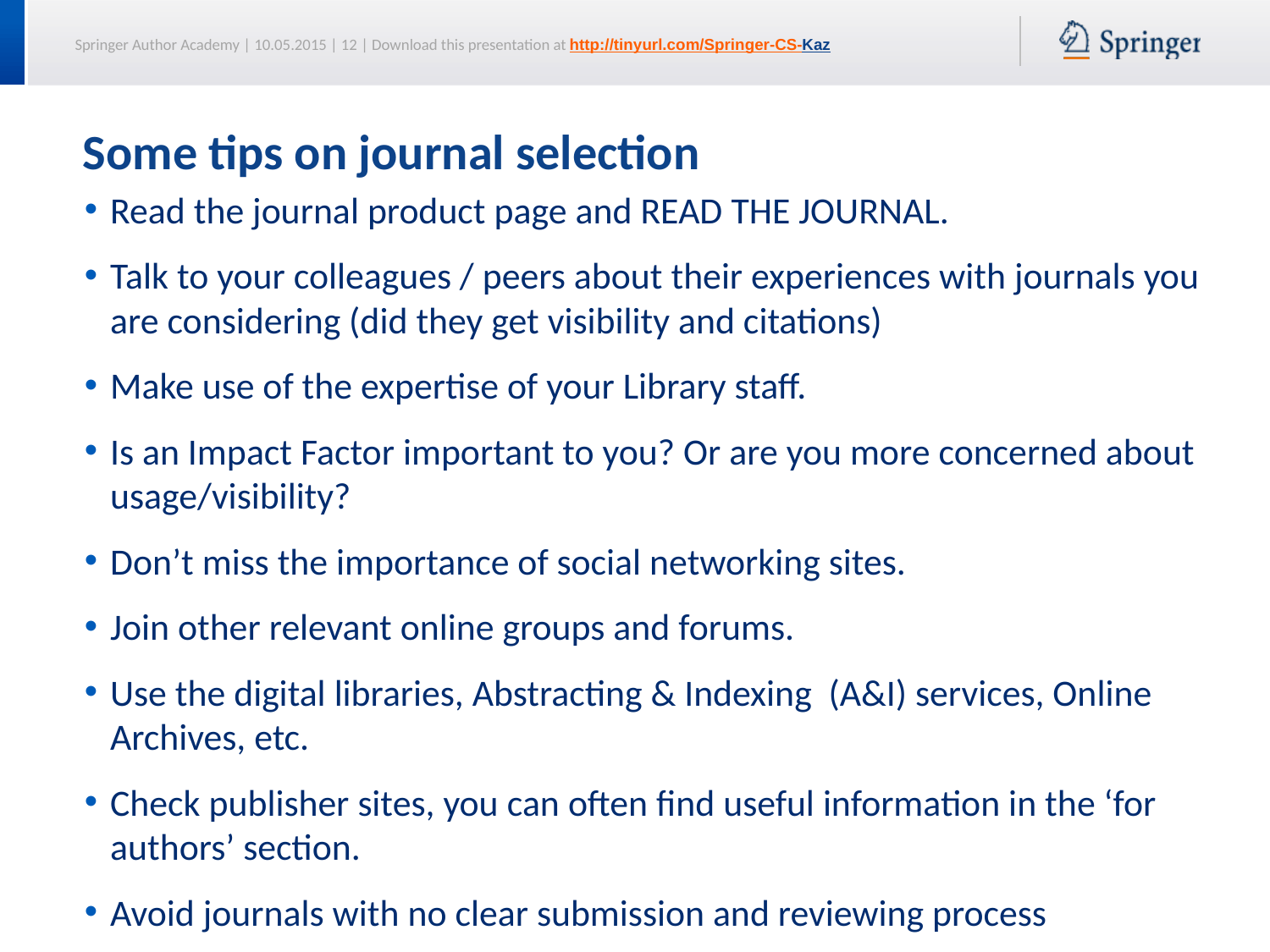

# Some tips on journal selection
Read the journal product page and READ THE JOURNAL.
Talk to your colleagues / peers about their experiences with journals you are considering (did they get visibility and citations)
Make use of the expertise of your Library staff.
Is an Impact Factor important to you? Or are you more concerned about usage/visibility?
Don’t miss the importance of social networking sites.
Join other relevant online groups and forums.
Use the digital libraries, Abstracting & Indexing  (A&I) services, Online Archives, etc.
Check publisher sites, you can often find useful information in the ‘for authors’ section.
Avoid journals with no clear submission and reviewing process